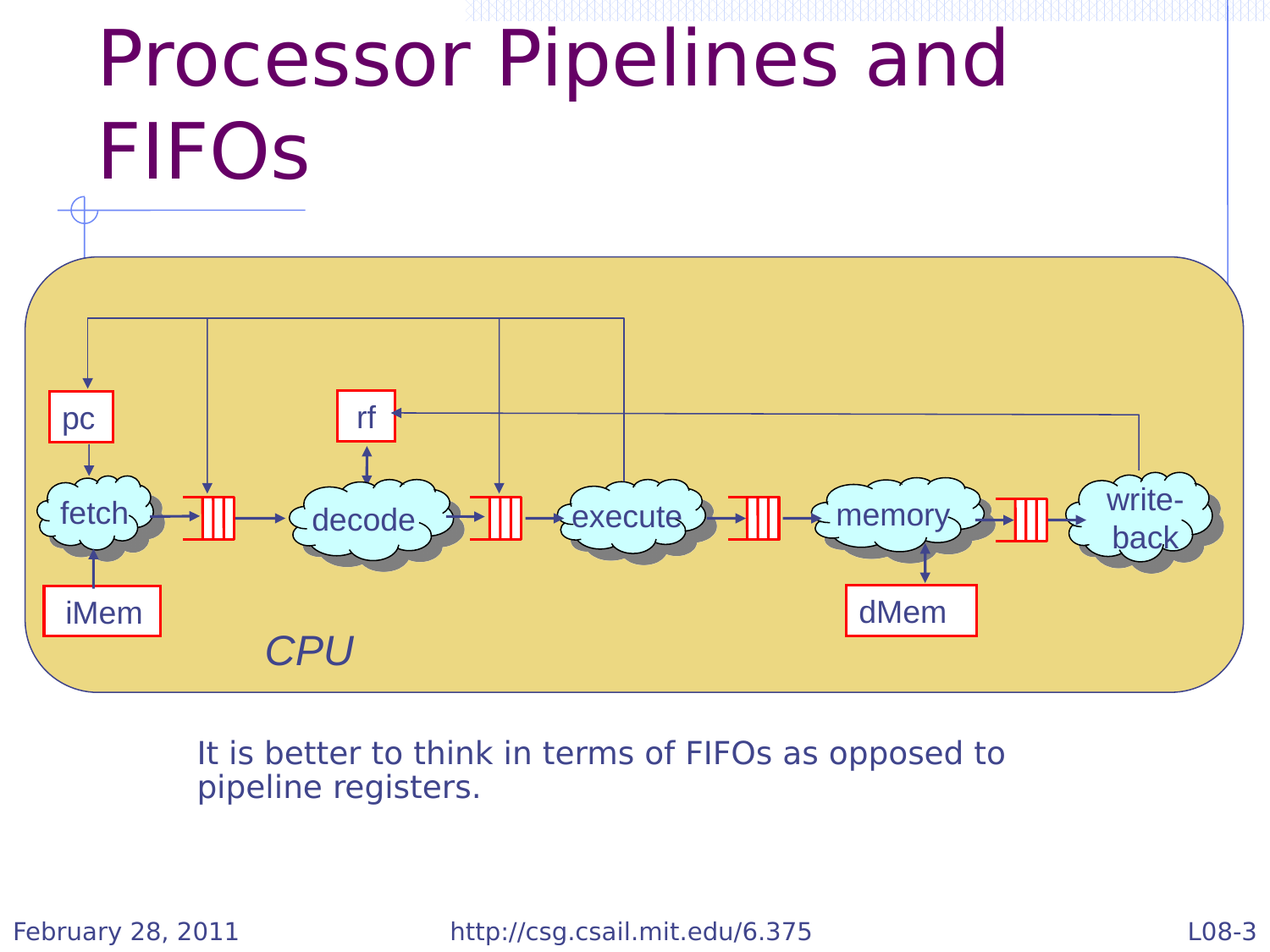

# Processor Pipelines and FIFOs

rf
pc

write-
back

memory

decode

execute
fetch

dMem
 iMem
CPU
It is better to think in terms of FIFOs as opposed to pipeline registers.
February 28, 2011
http://csg.csail.mit.edu/6.375
L08-3